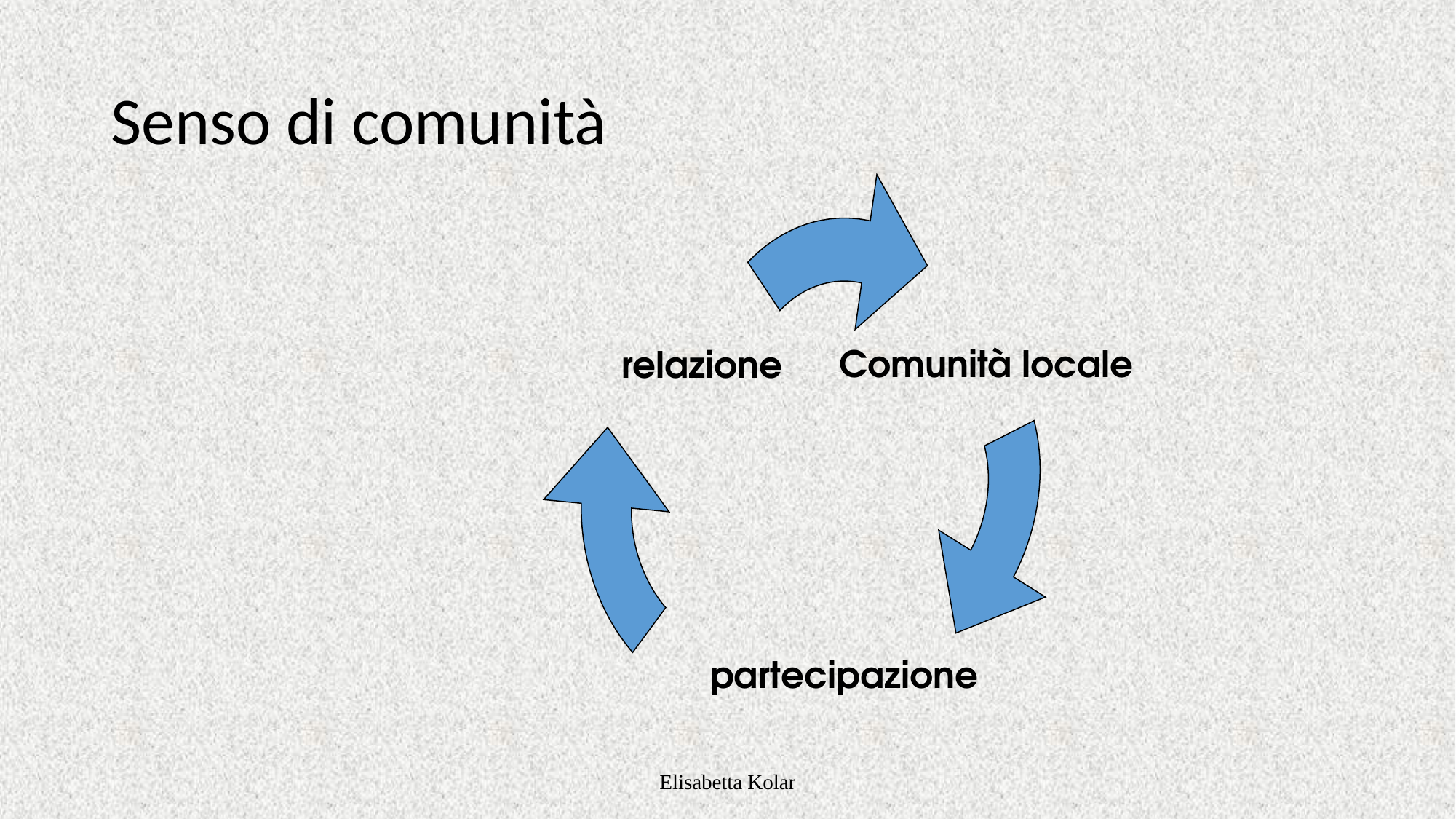

Senso di comunità

Comunità locale
relazione

partecipazione
Elisabetta Kolar